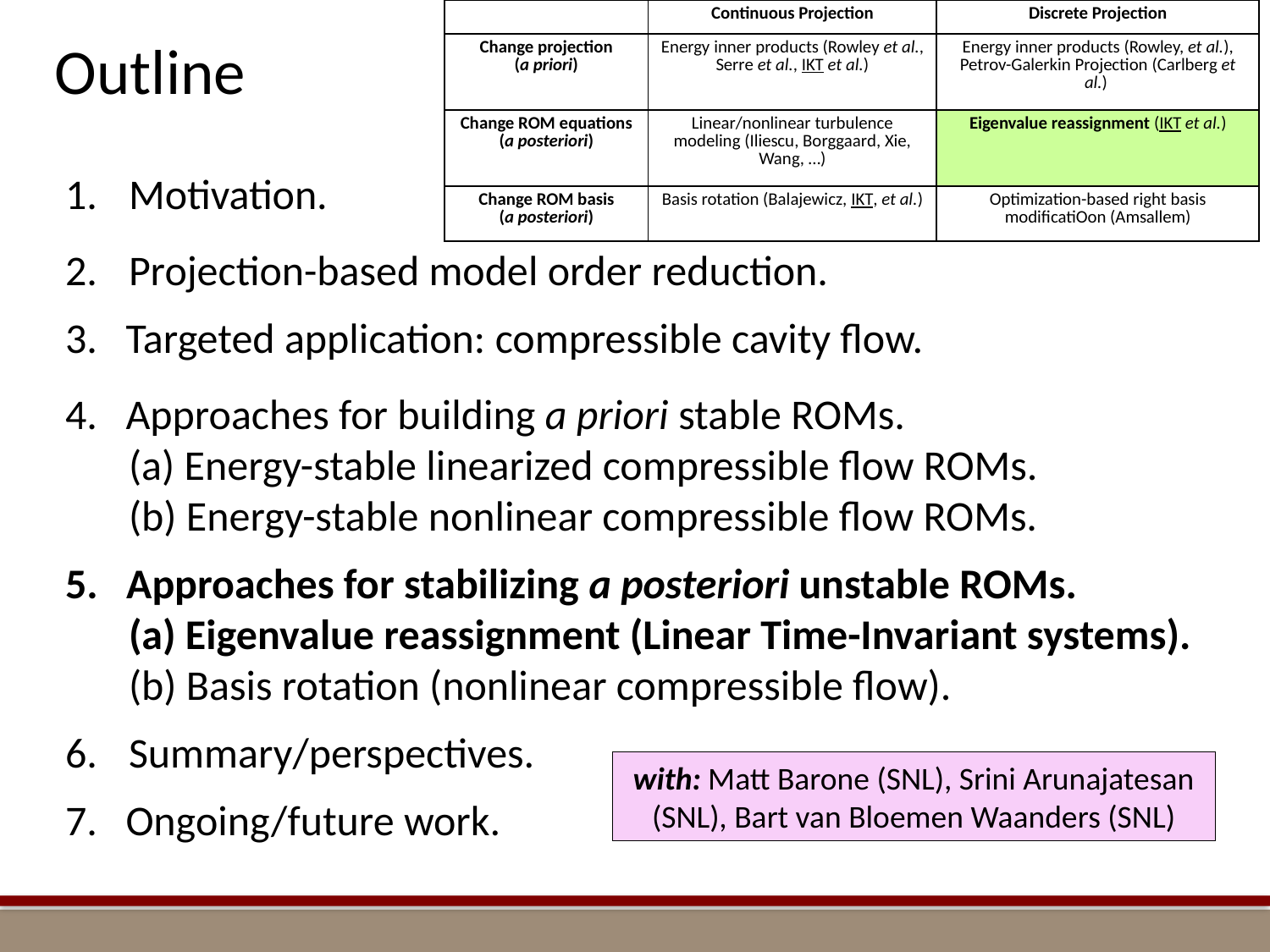

Outline
|  | Continuous Projection | Discrete Projection |
| --- | --- | --- |
| Change projection (a priori) | Energy inner products (Rowley et al., Serre et al., IKT et al.) | Energy inner products (Rowley, et al.), Petrov-Galerkin Projection (Carlberg et al.) |
| Change ROM equations (a posteriori) | Linear/nonlinear turbulence modeling (Iliescu, Borggaard, Xie, Wang, …) | Eigenvalue reassignment (IKT et al.) |
| Change ROM basis (a posteriori) | Basis rotation (Balajewicz, IKT, et al.) | Optimization-based right basis modificatiOon (Amsallem) |
Motivation.

Projection-based model order reduction.

3.   Targeted application: compressible cavity flow.

4.   Approaches for building a priori stable ROMs.
(a) Energy-stable linearized compressible flow ROMs.
(b) Energy-stable nonlinear compressible flow ROMs.

5.   Approaches for stabilizing a posteriori unstable ROMs.
(a) Eigenvalue reassignment (Linear Time-Invariant systems).
(b) Basis rotation (nonlinear compressible flow).

Summary/perspectives.

7.   Ongoing/future work.
with: Matt Barone (SNL), Srini Arunajatesan (SNL), Bart van Bloemen Waanders (SNL)